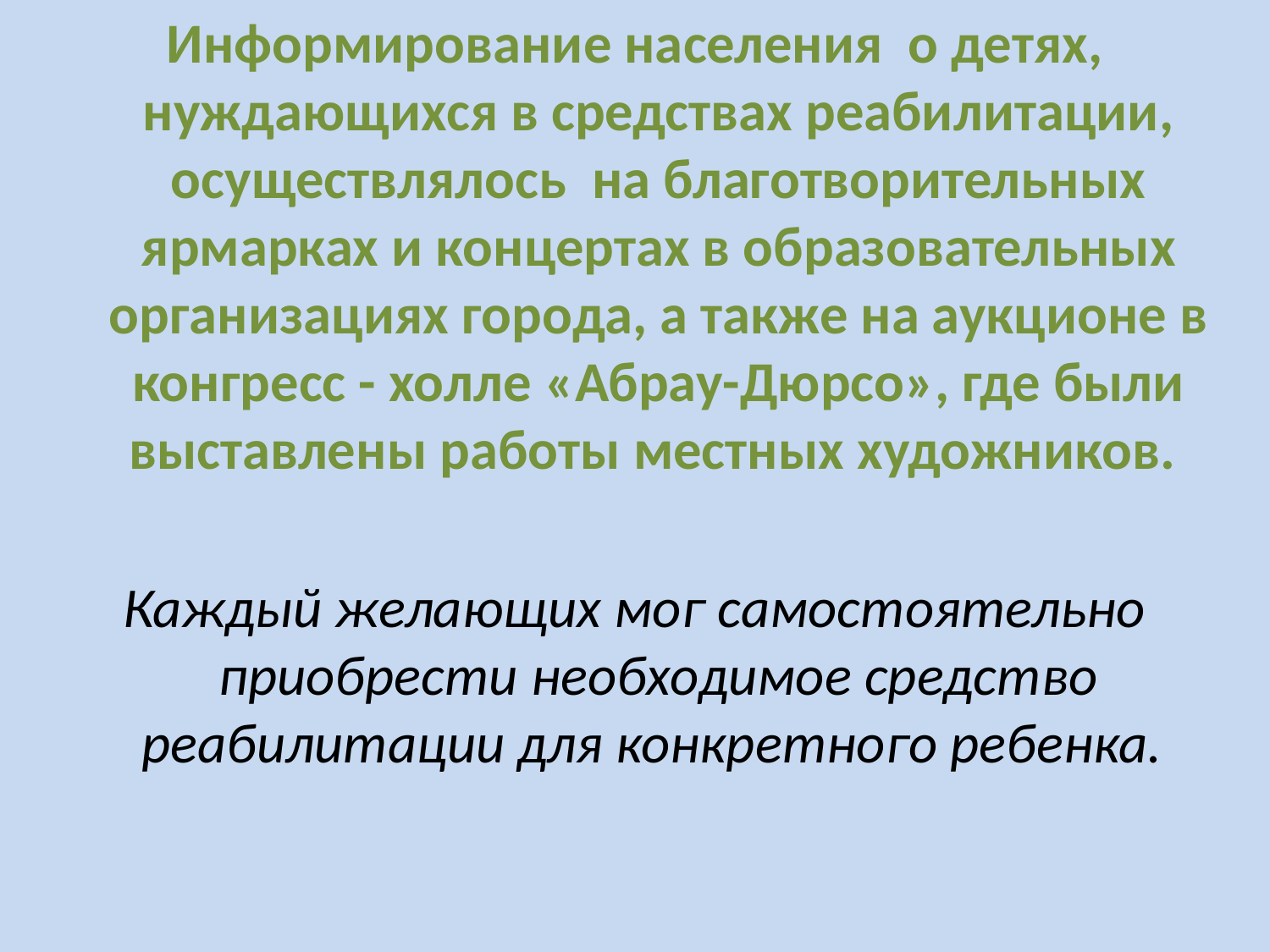

Информирование населения  о детях, нуждающихся в средствах реабилитации, осуществлялось  на благотворительных ярмарках и концертах в образовательных организациях города, а также на аукционе в конгресс - холле «Абрау-Дюрсо», где были выставлены работы местных художников.

Каждый желающих мог самостоятельно приобрести необходимое средство реабилитации для конкретного ребенка.